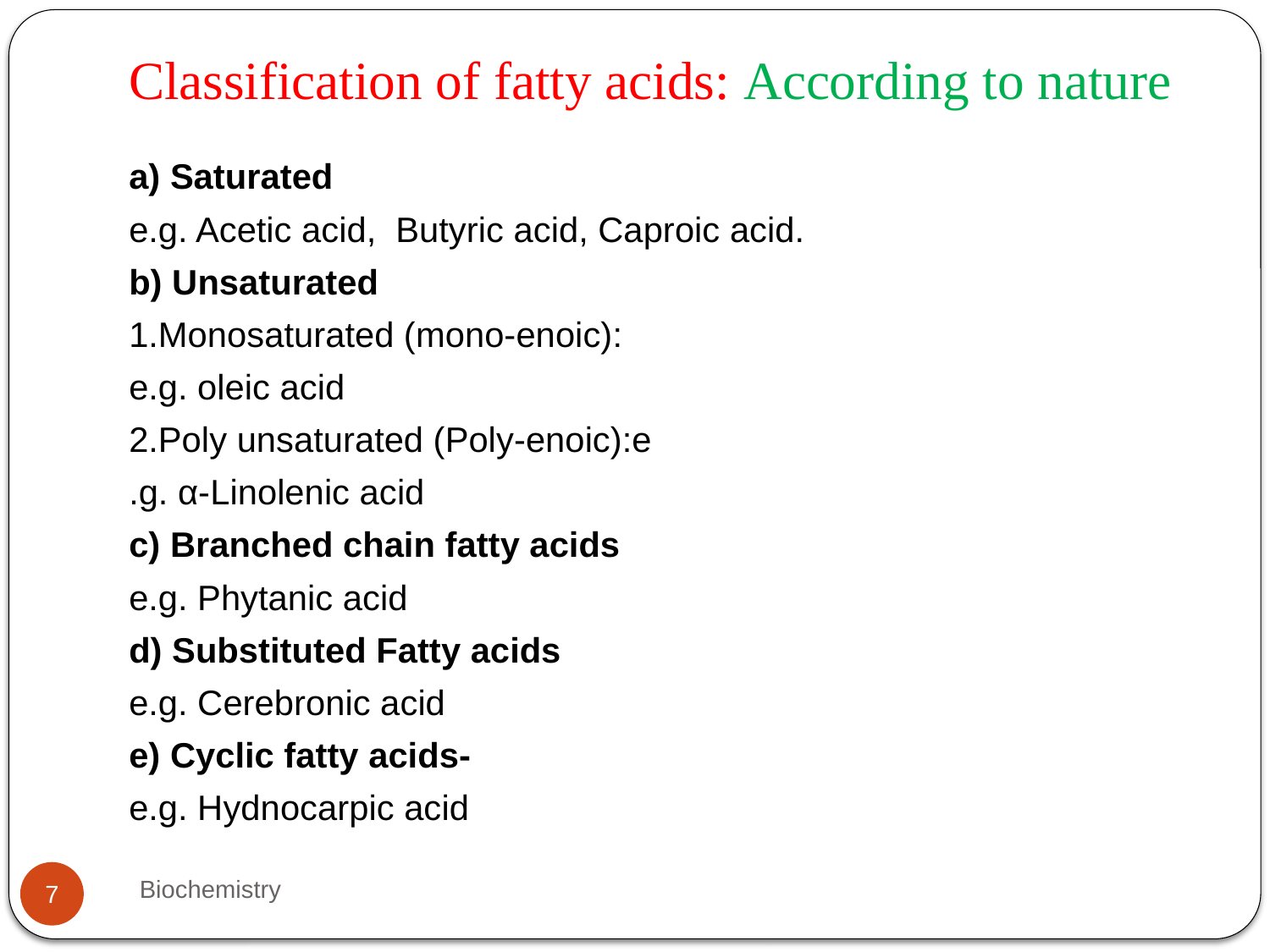

# Classification of fatty acids: According to nature
a) Saturated
e.g. Acetic acid,  Butyric acid, Caproic acid.
b) Unsaturated
1.Monosaturated (mono-enoic):
e.g. oleic acid
2.Poly unsaturated (Poly-enoic):e
.g. α-Linolenic acid
c) Branched chain fatty acids
e.g. Phytanic acid
d) Substituted Fatty acids
e.g. Cerebronic acid
e) Cyclic fatty acids-
e.g. Hydnocarpic acid
Biochemistry
7